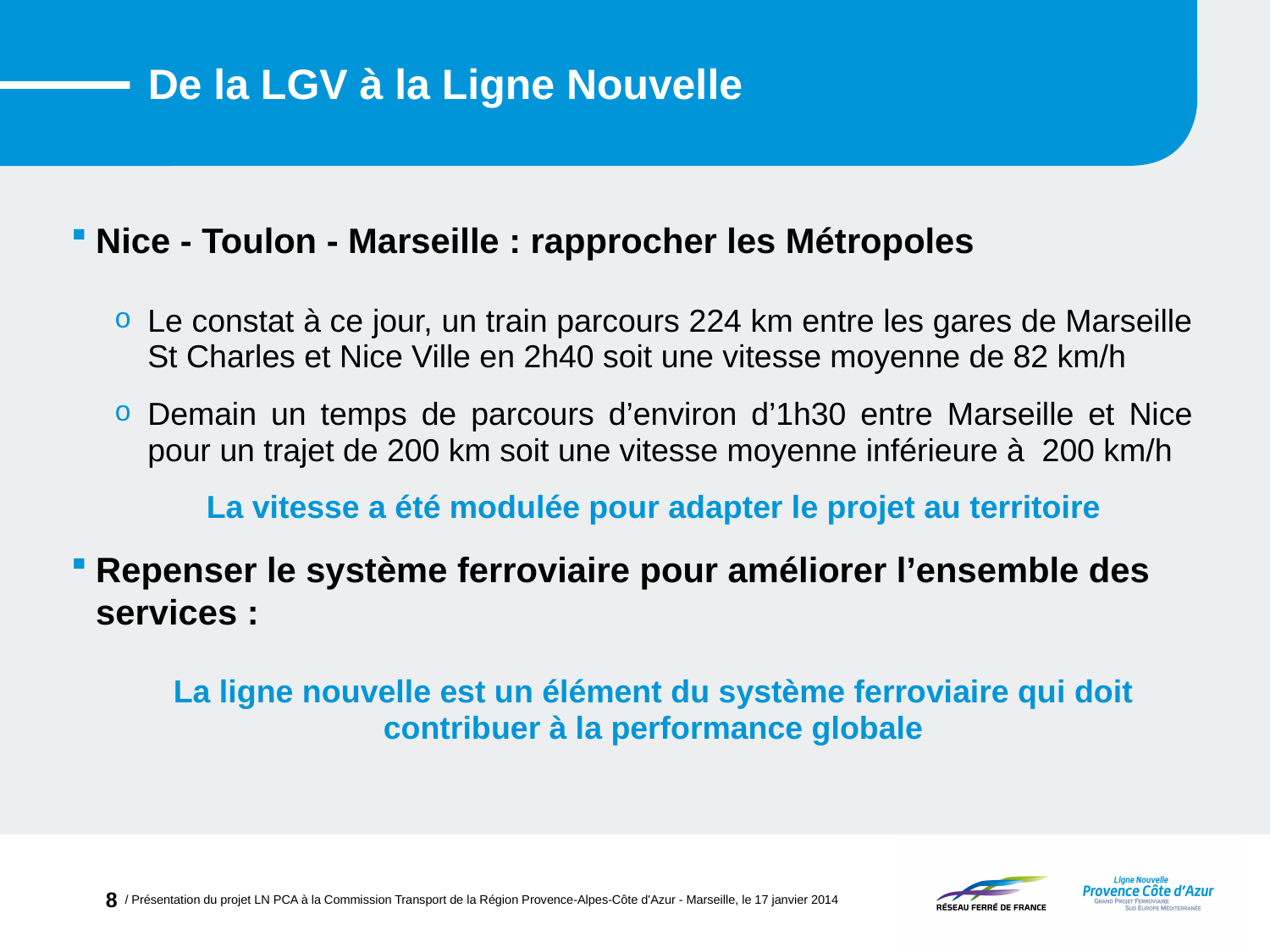

# De la LGV à la Ligne Nouvelle
Nice - Toulon - Marseille : rapprocher les Métropoles

Le constat à ce jour, un train parcours 224 km entre les gares de Marseille
St Charles et Nice Ville en 2h40 soit une vitesse moyenne de 82 km/h
Demain un temps de parcours d’environ d’1h30 entre Marseille et Nice pour un trajet de 200 km soit une vitesse moyenne inférieure à  200 km/h
La vitesse a été modulée pour adapter le projet au territoire
Repenser le système ferroviaire pour améliorer l’ensemble des services :

La ligne nouvelle est un élément du système ferroviaire qui doit contribuer à la performance globale

8
/ Présentation du projet LN PCA à la Commission Transport de la Région Provence-Alpes-Côte d'Azur - Marseille, le 17 janvier 2014